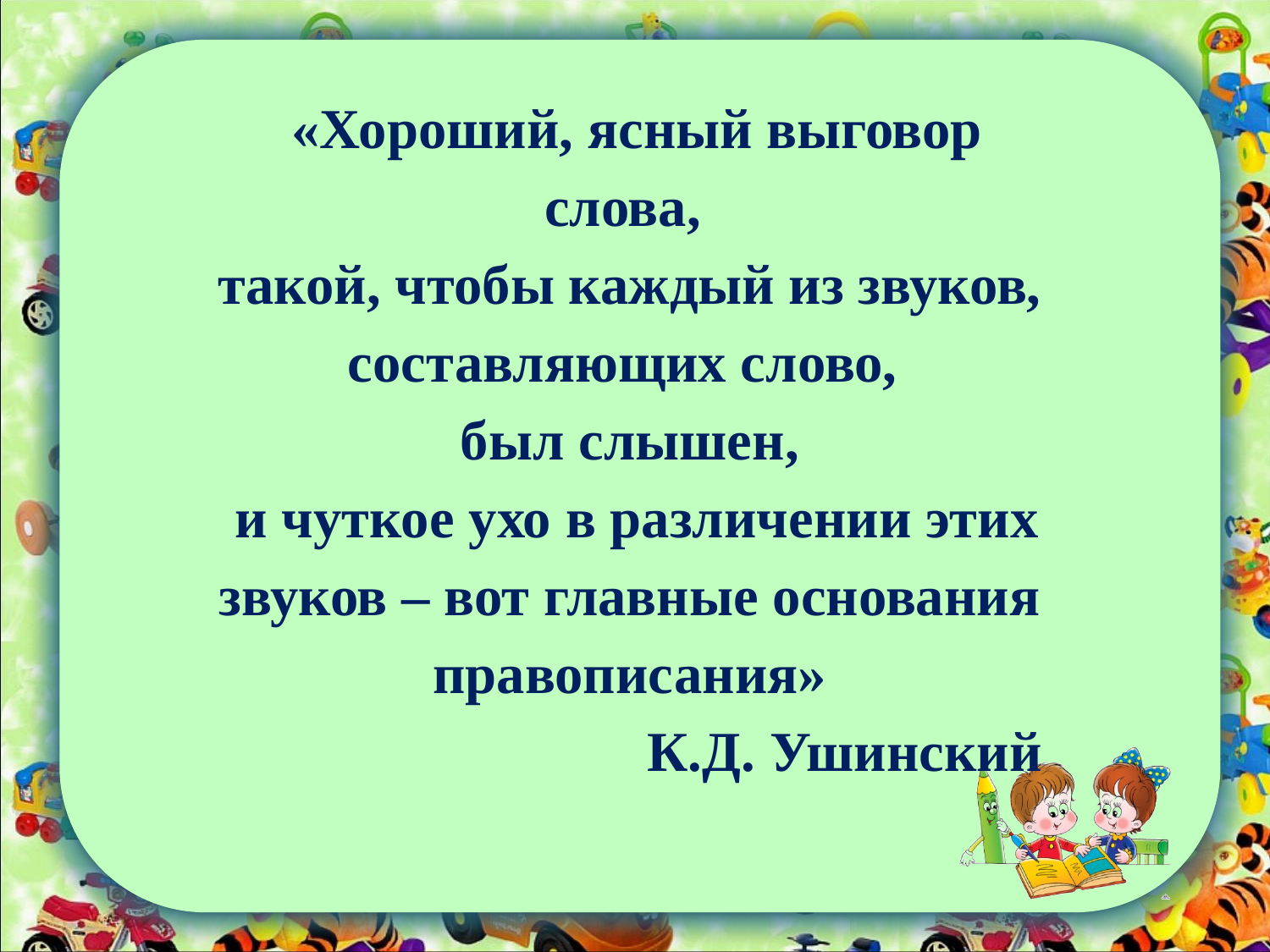

«Хороший, ясный выговор слова,
такой, чтобы каждый из звуков,
составляющих слово,
был слышен,
 и чуткое ухо в различении этих звуков – вот главные основания правописания»
К.Д. Ушинский